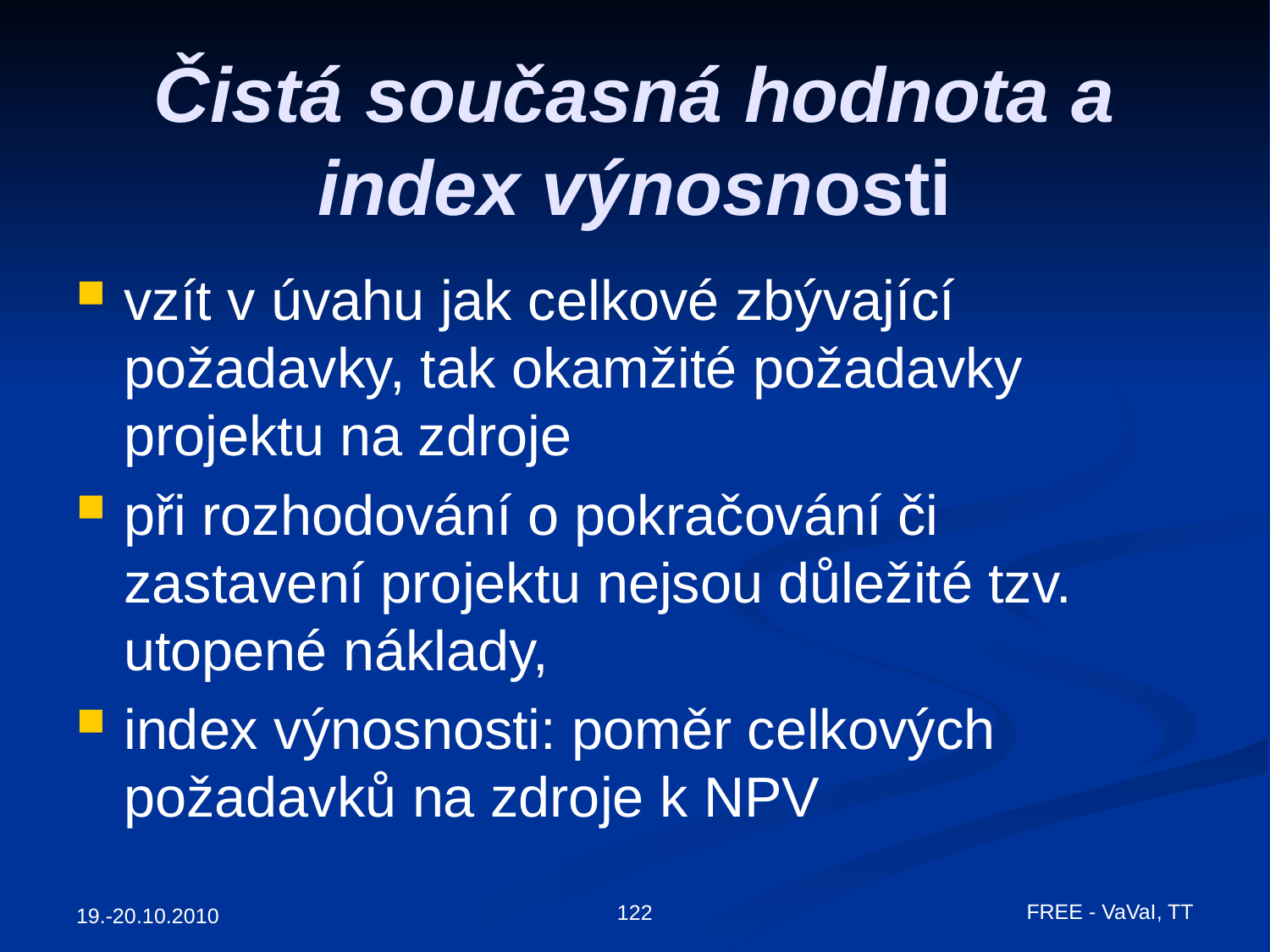

# Čistá současná hodnota a index výnosnosti
vzít v úvahu jak celkové zbývající požadavky, tak okamžité požadavky projektu na zdroje
při rozhodování o pokračování či zastavení projektu nejsou důležité tzv. utopené náklady,
index výnosnosti: poměr celkových požadavků na zdroje k NPV
FREE - VaVaI, TT
122
19.-20.10.2010